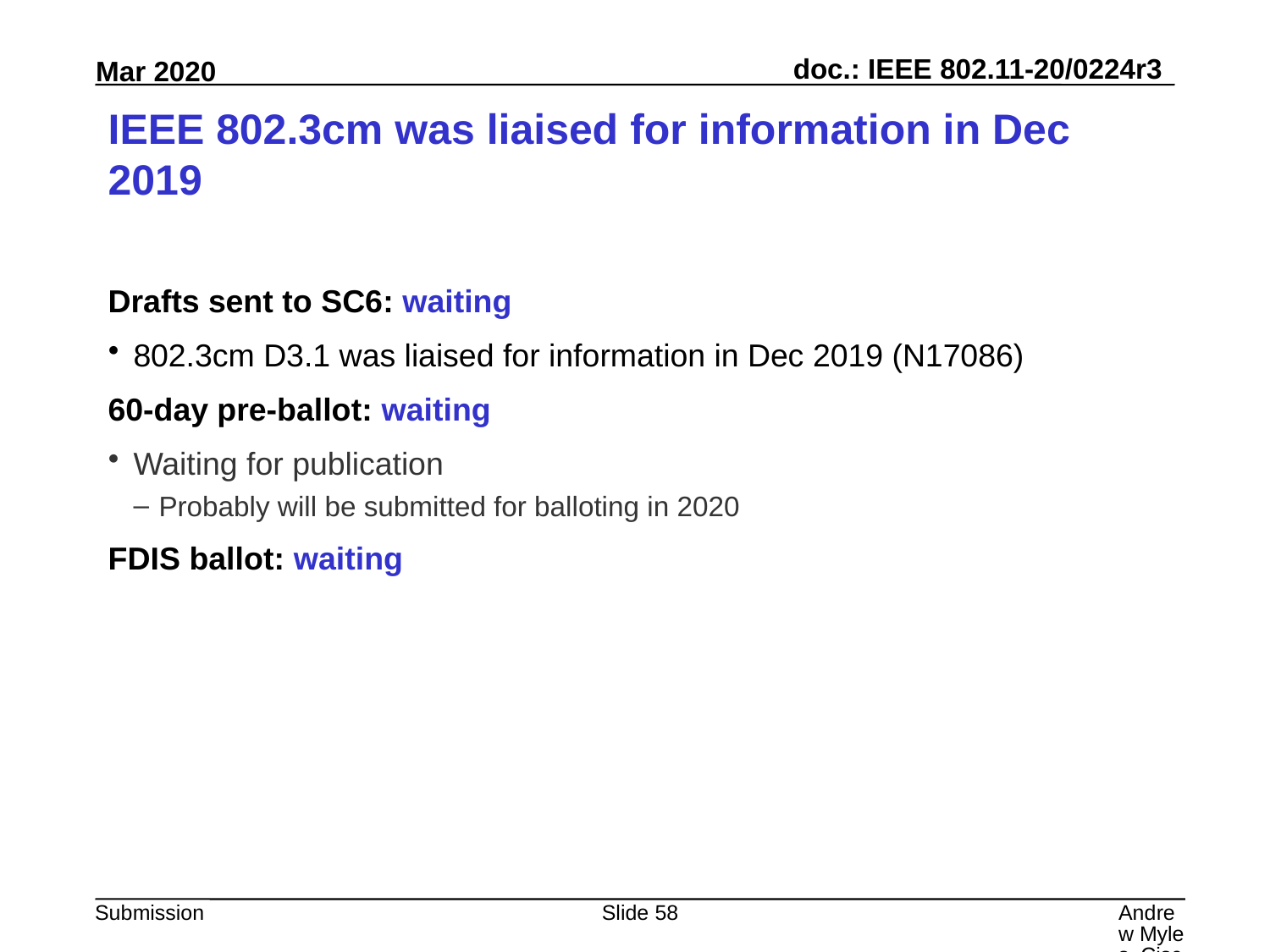

# IEEE 802.3cm was liaised for information in Dec 2019
Drafts sent to SC6: waiting
802.3cm D3.1 was liaised for information in Dec 2019 (N17086)
60-day pre-ballot: waiting
Waiting for publication
Probably will be submitted for balloting in 2020
FDIS ballot: waiting
Slide 58
Andrew Myles, Cisco